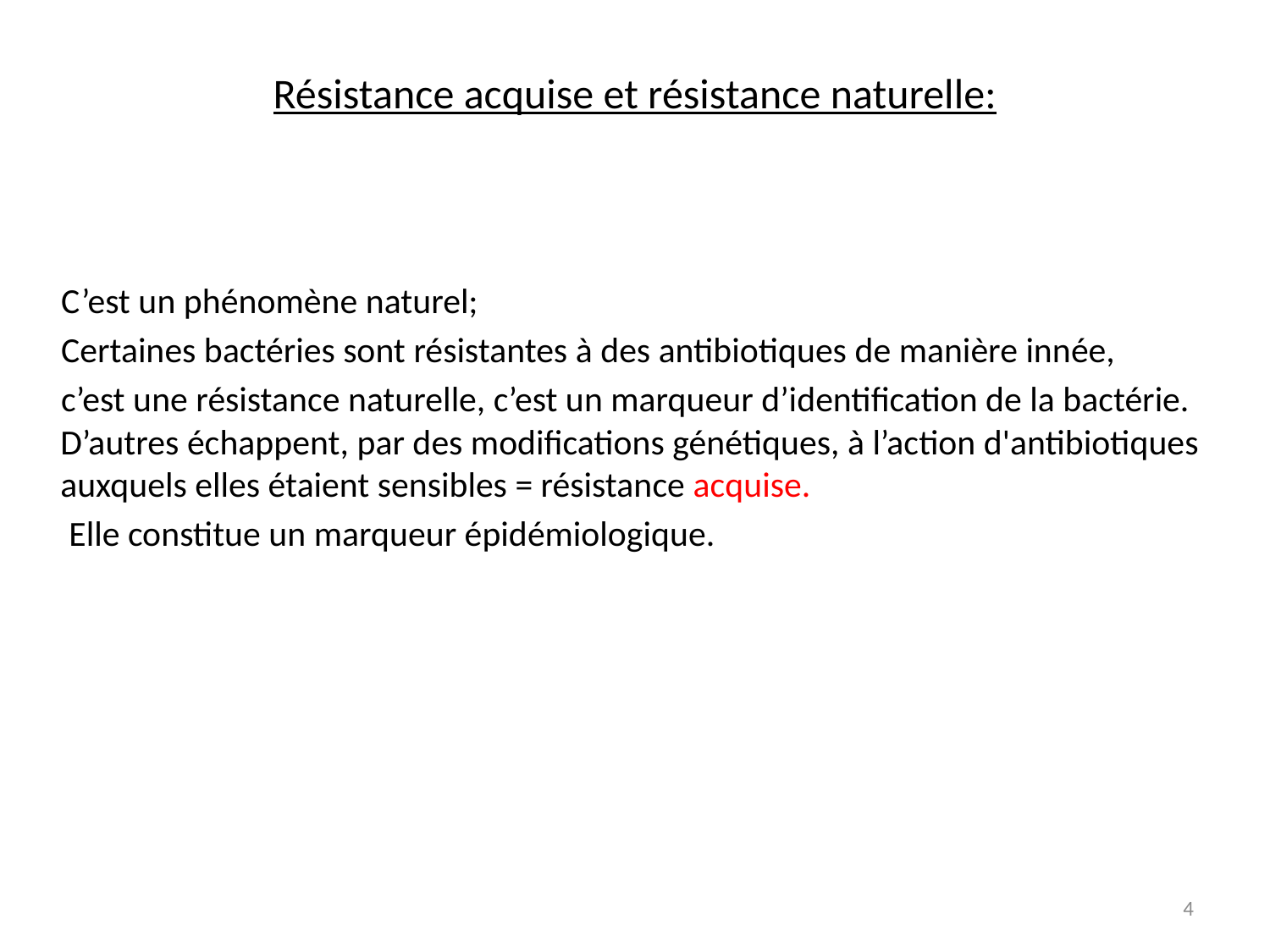

# Résistance acquise et résistance naturelle:

      C’est un phénomène naturel;
      Certaines bactéries sont résistantes à des antibiotiques de manière innée,
      c’est une résistance naturelle, c’est un marqueur d’identification de la bactérie. D’autres échappent, par des modifications génétiques, à l’action d'antibiotiques auxquels elles étaient sensibles = résistance acquise.
       Elle constitue un marqueur épidémiologique.

4